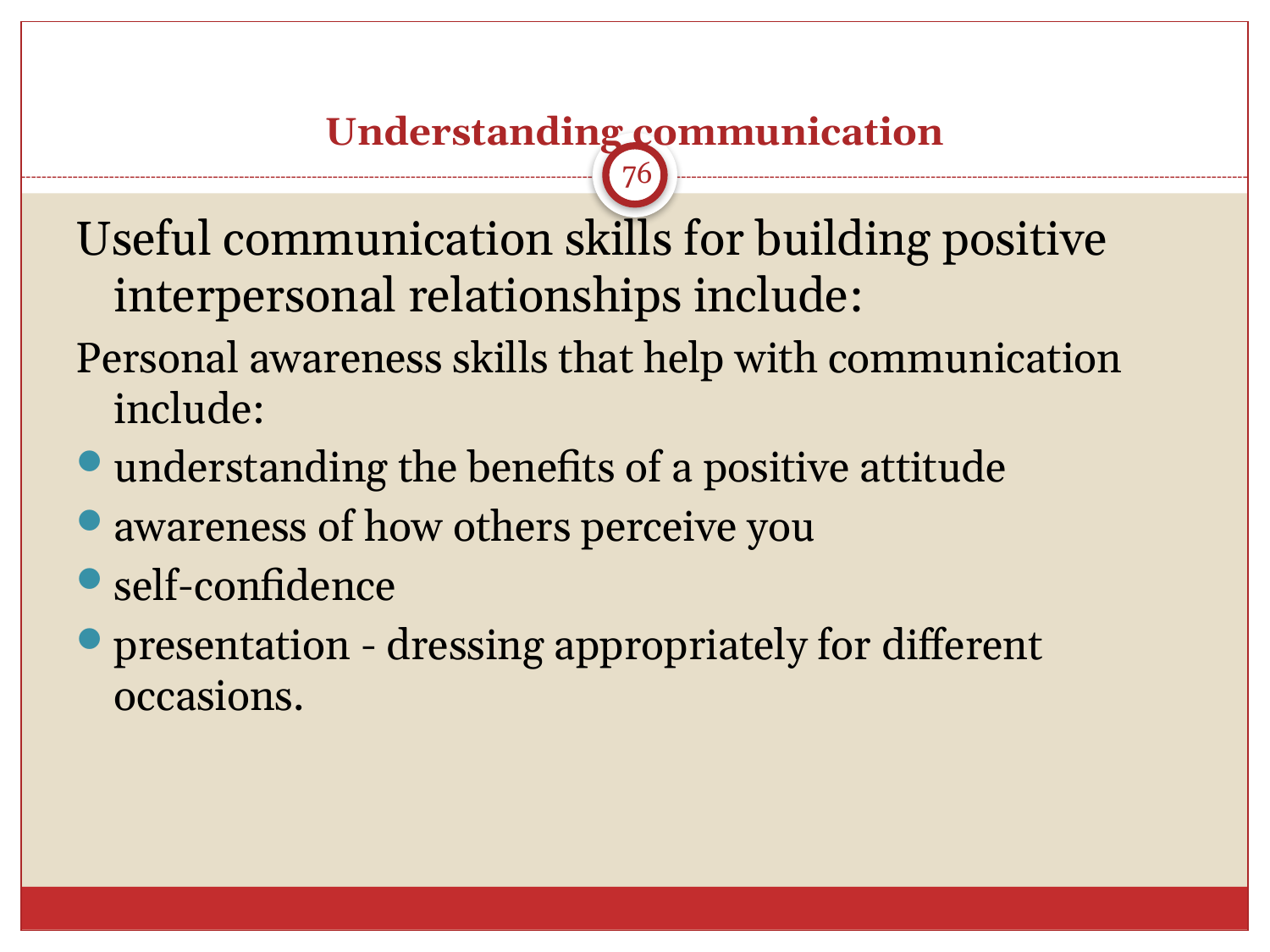

# Understanding communication
76
Useful communication skills for building positive interpersonal relationships include:
Personal awareness skills that help with communication include:
understanding the benefits of a positive attitude
awareness of how others perceive you
self-confidence
presentation - dressing appropriately for different occasions.